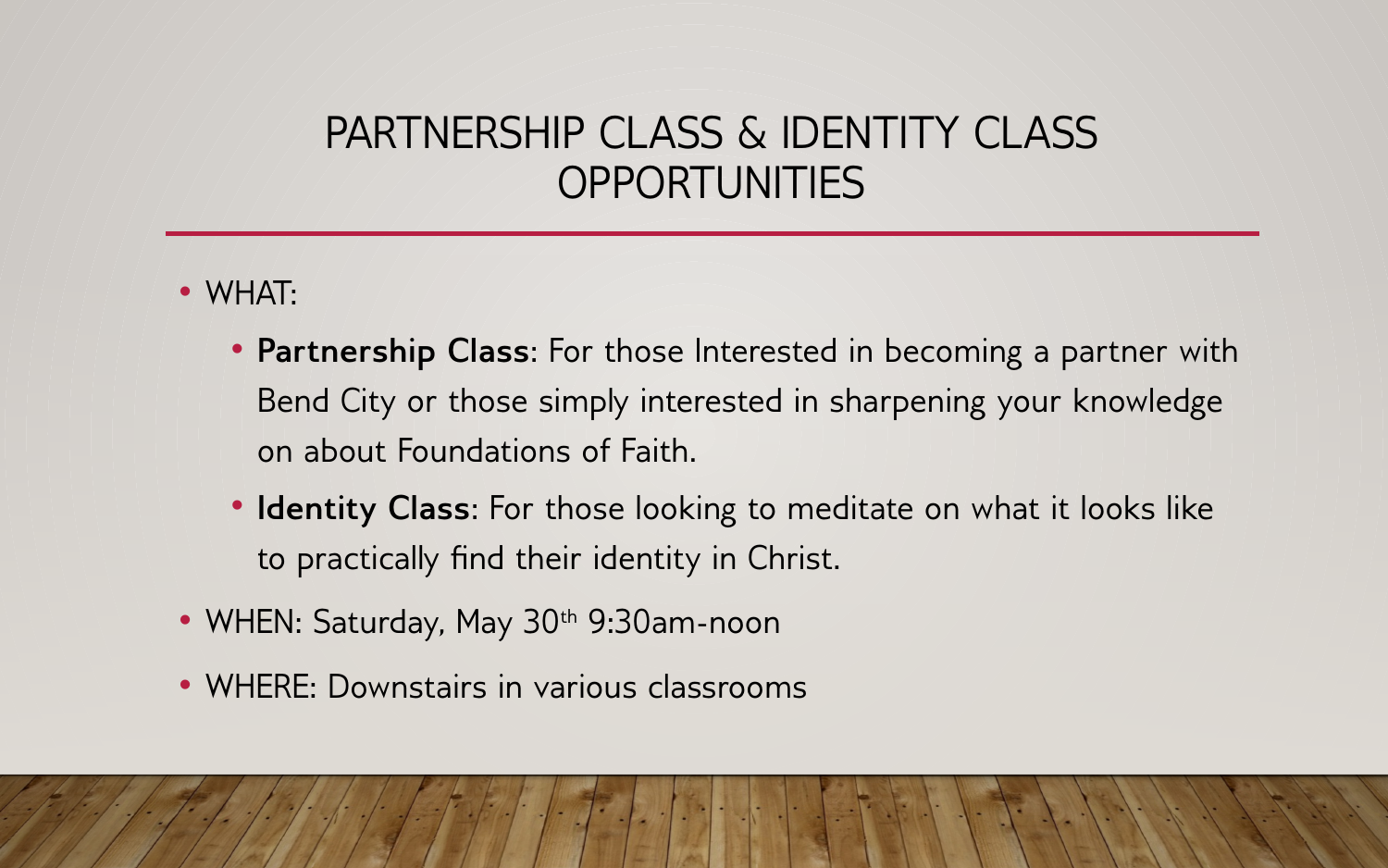

# Partnership class & identity class opportunities
WHAT:
Partnership Class: For those Interested in becoming a partner with Bend City or those simply interested in sharpening your knowledge on about Foundations of Faith.
Identity Class: For those looking to meditate on what it looks like to practically find their identity in Christ.
WHEN: Saturday, May 30th 9:30am-noon
WHERE: Downstairs in various classrooms